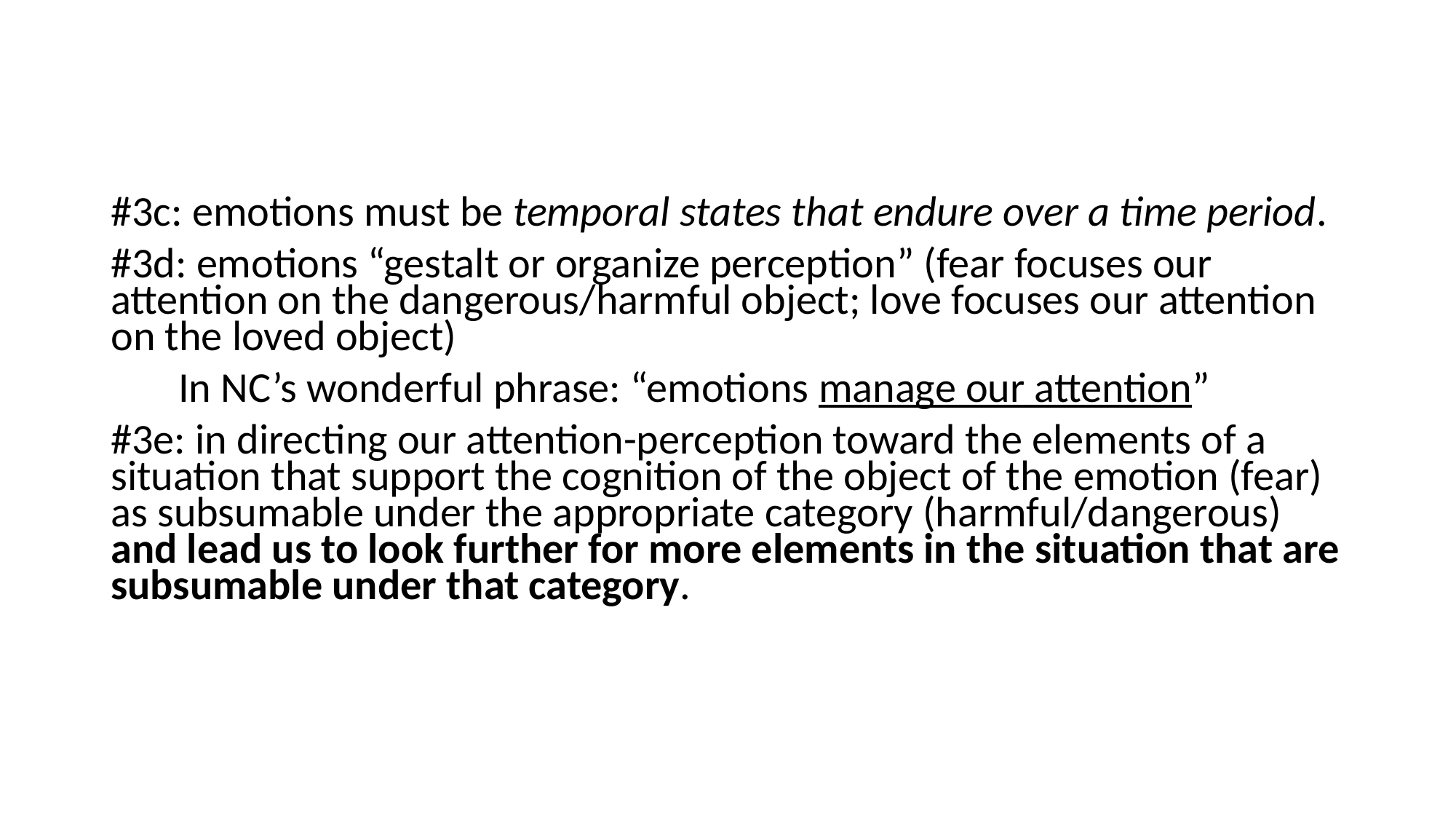

#3c: emotions must be temporal states that endure over a time period.
#3d: emotions “gestalt or organize perception” (fear focuses our attention on the dangerous/harmful object; love focuses our attention on the loved object)
       In NC’s wonderful phrase: “emotions manage our attention”
#3e: in directing our attention-perception toward the elements of a situation that support the cognition of the object of the emotion (fear) as subsumable under the appropriate category (harmful/dangerous) and lead us to look further for more elements in the situation that are subsumable under that category.